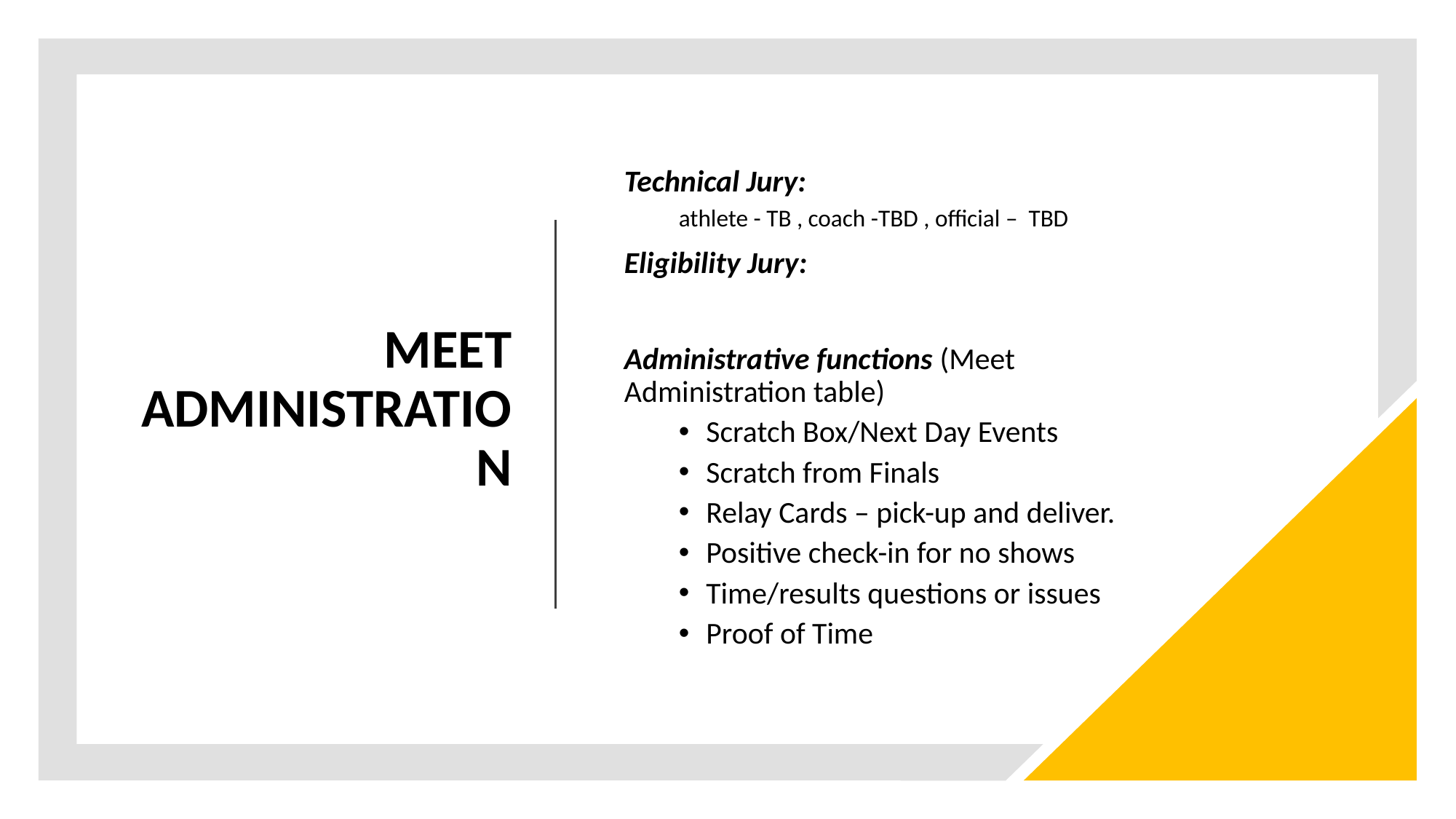

# Meet Administration
Technical Jury:
athlete - TB , coach -TBD , official –  TBD
Eligibility Jury:

Administrative functions (Meet Administration table)
Scratch Box/Next Day Events
Scratch from Finals
Relay Cards – pick-up and deliver.
Positive check-in for no shows
Time/results questions or issues
Proof of Time